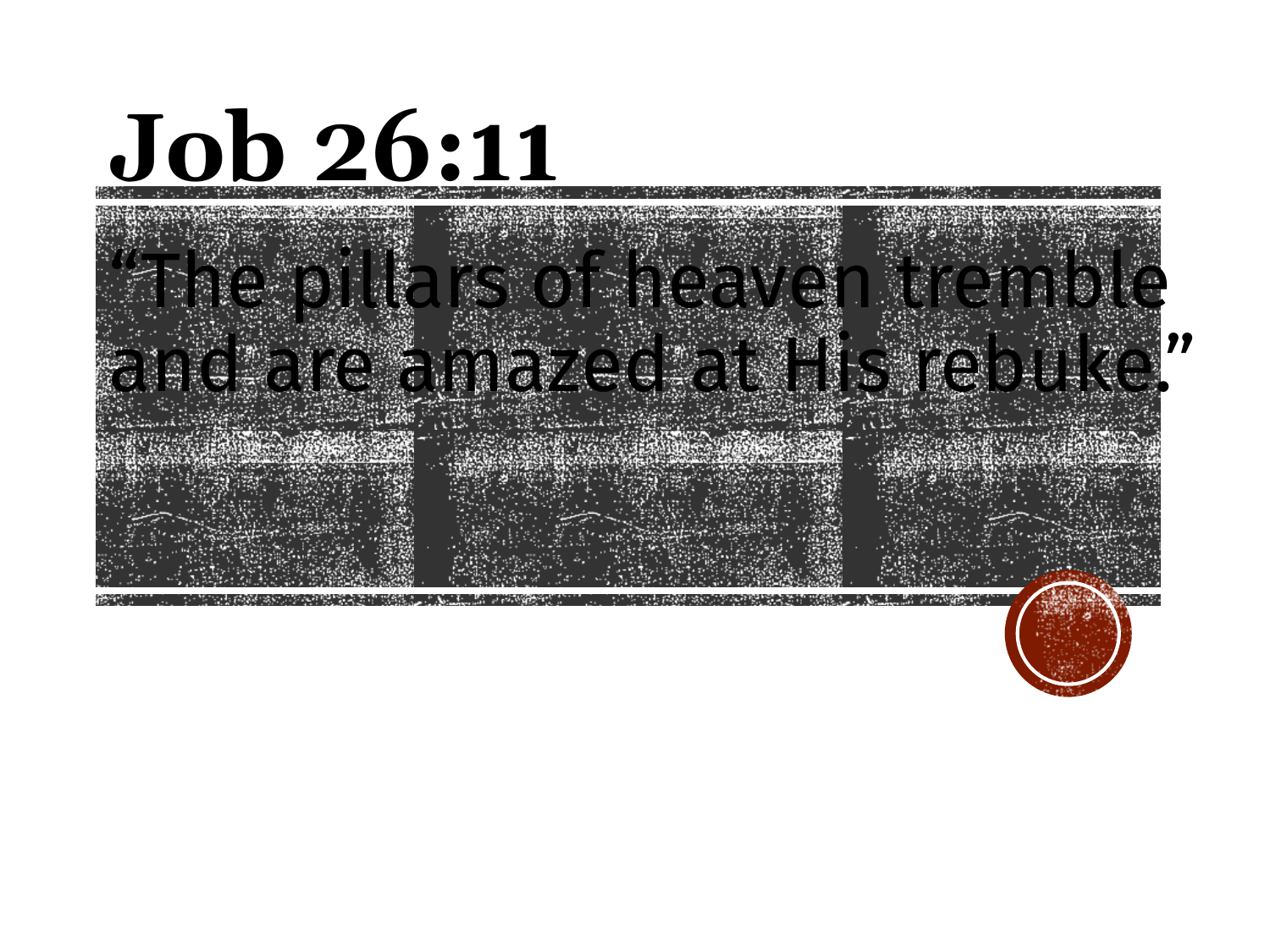

# Job 26:11
“The pillars of heaven tremble and are amazed at His rebuke.”